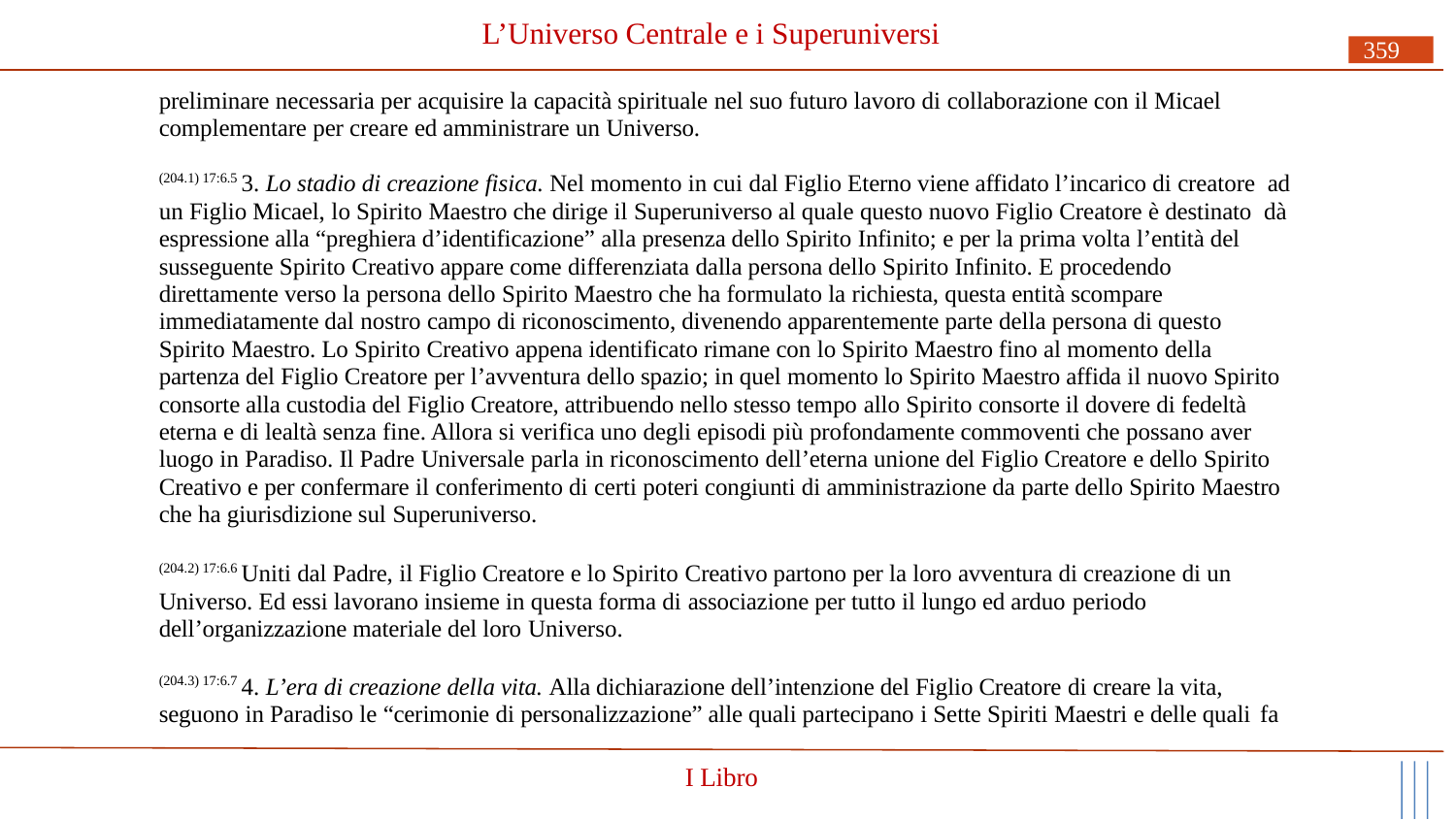

# L’Universo Centrale e i Superuniversi
359

preliminare necessaria per acquisire la capacità spirituale nel suo futuro lavoro di collaborazione con il Micael  complementare per creare ed amministrare un Universo.

(204.1) 17:6.5 3. Lo stadio di creazione fisica. Nel momento in cui dal Figlio Eterno viene affidato l’incarico di creatore  ad un Figlio Micael, lo Spirito Maestro che dirige il Superuniverso al quale questo nuovo Figlio Creatore è destinato  dà espressione alla “preghiera d’identificazione” alla presenza dello Spirito Infinito; e per la prima volta l’entità del  susseguente Spirito Creativo appare come differenziata dalla persona dello Spirito Infinito. E procedendo  direttamente verso la persona dello Spirito Maestro che ha formulato la richiesta, questa entità scompare  immediatamente dal nostro campo di riconoscimento, divenendo apparentemente parte della persona di questo  Spirito Maestro. Lo Spirito Creativo appena identificato rimane con lo Spirito Maestro fino al momento della  partenza del Figlio Creatore per l’avventura dello spazio; in quel momento lo Spirito Maestro affida il nuovo Spirito  consorte alla custodia del Figlio Creatore, attribuendo nello stesso tempo allo Spirito consorte il dovere di fedeltà  eterna e di lealtà senza fine. Allora si verifica uno degli episodi più profondamente commoventi che possano aver  luogo in Paradiso. Il Padre Universale parla in riconoscimento dell’eterna unione del Figlio Creatore e dello Spirito  Creativo e per confermare il conferimento di certi poteri congiunti di amministrazione da parte dello Spirito Maestro  che ha giurisdizione sul Superuniverso.

(204.2) 17:6.6 Uniti dal Padre, il Figlio Creatore e lo Spirito Creativo partono per la loro avventura di creazione di un  Universo. Ed essi lavorano insieme in questa forma di associazione per tutto il lungo ed arduo periodo
dell’organizzazione materiale del loro Universo.

(204.3) 17:6.7 4. L’era di creazione della vita. Alla dichiarazione dell’intenzione del Figlio Creatore di creare la vita,  seguono in Paradiso le “cerimonie di personalizzazione” alle quali partecipano i Sette Spiriti Maestri e delle quali fa

I Libro